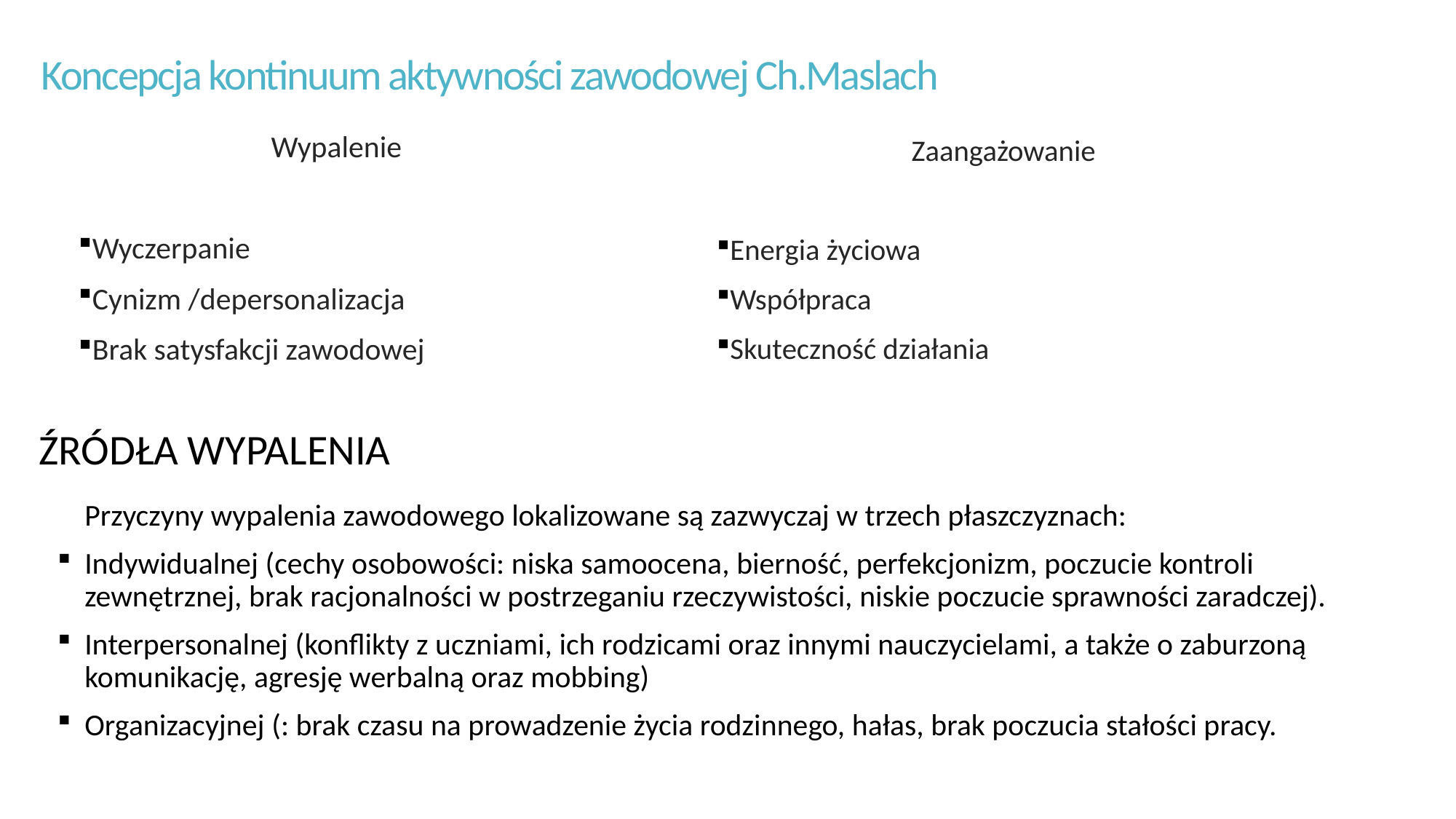

# Koncepcja kontinuum aktywności zawodowej Ch.Maslach

Wypalenie

Wyczerpanie
Cynizm /depersonalizacja
Brak satysfakcji zawodowej

Zaangażowanie

Energia życiowa
Współpraca
Skuteczność działania

ŹRÓDŁA WYPALENIA
	Przyczyny wypalenia zawodowego lokalizowane są zazwyczaj w trzech płaszczyznach:
Indywidualnej (cechy osobowości: niska samoocena, bierność, perfekcjonizm, poczucie kontroli zewnętrznej, brak racjonalności w postrzeganiu rzeczywistości, niskie poczucie sprawności zaradczej).
Interpersonalnej (konflikty z uczniami, ich rodzicami oraz innymi nauczycielami, a także o zaburzoną komunikację, agresję werbalną oraz mobbing)
Organizacyjnej (: brak czasu na prowadzenie życia rodzinnego, hałas, brak poczucia stałości pracy.